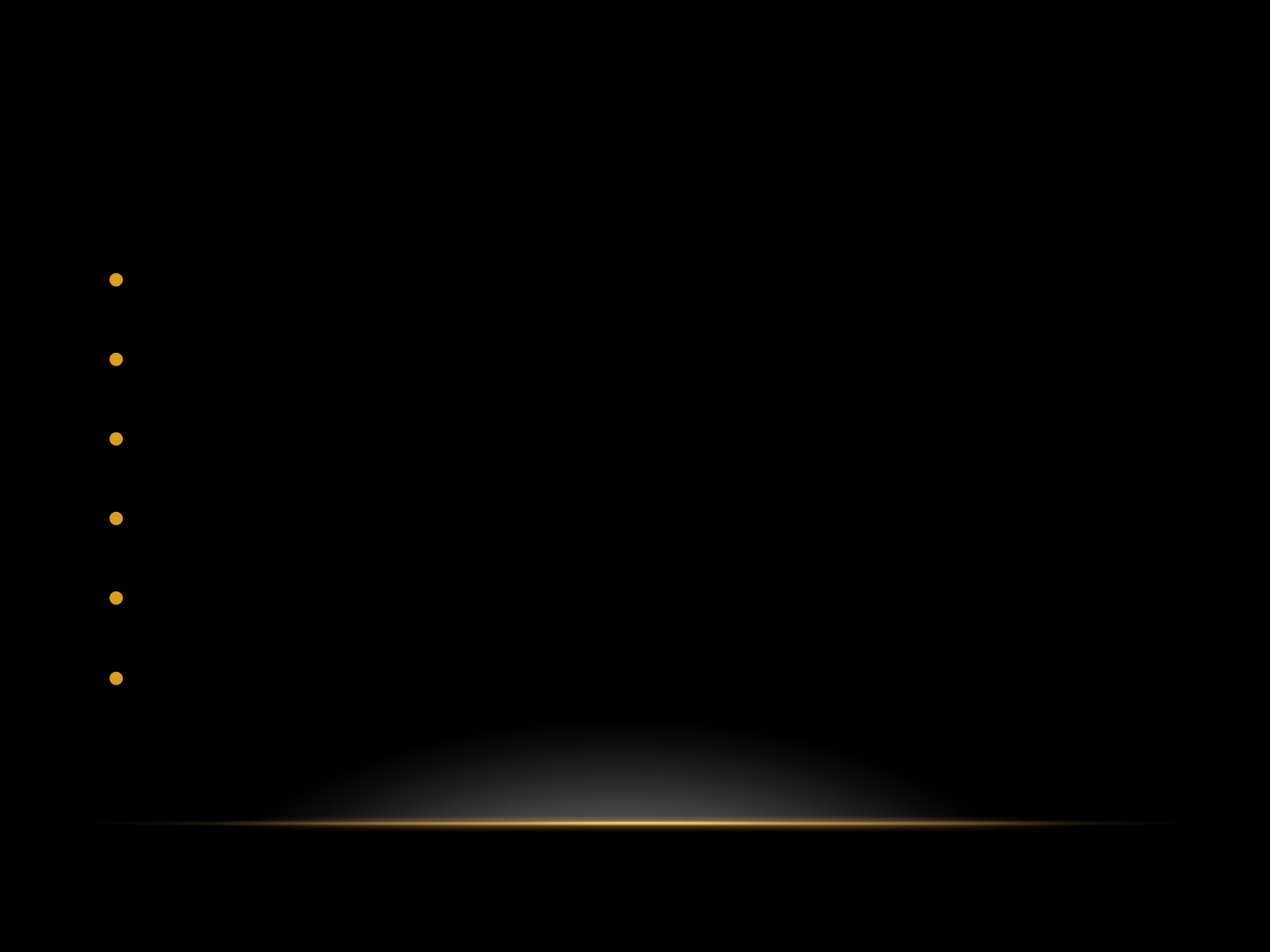

# Procedures for Conducting a Competitive Analysis
Defining the problem
Analysis of the situation
Obtaining data that is specific to the problem
Analysis and interpreting the data
Fostering ideas and problem solving
Designing a plan